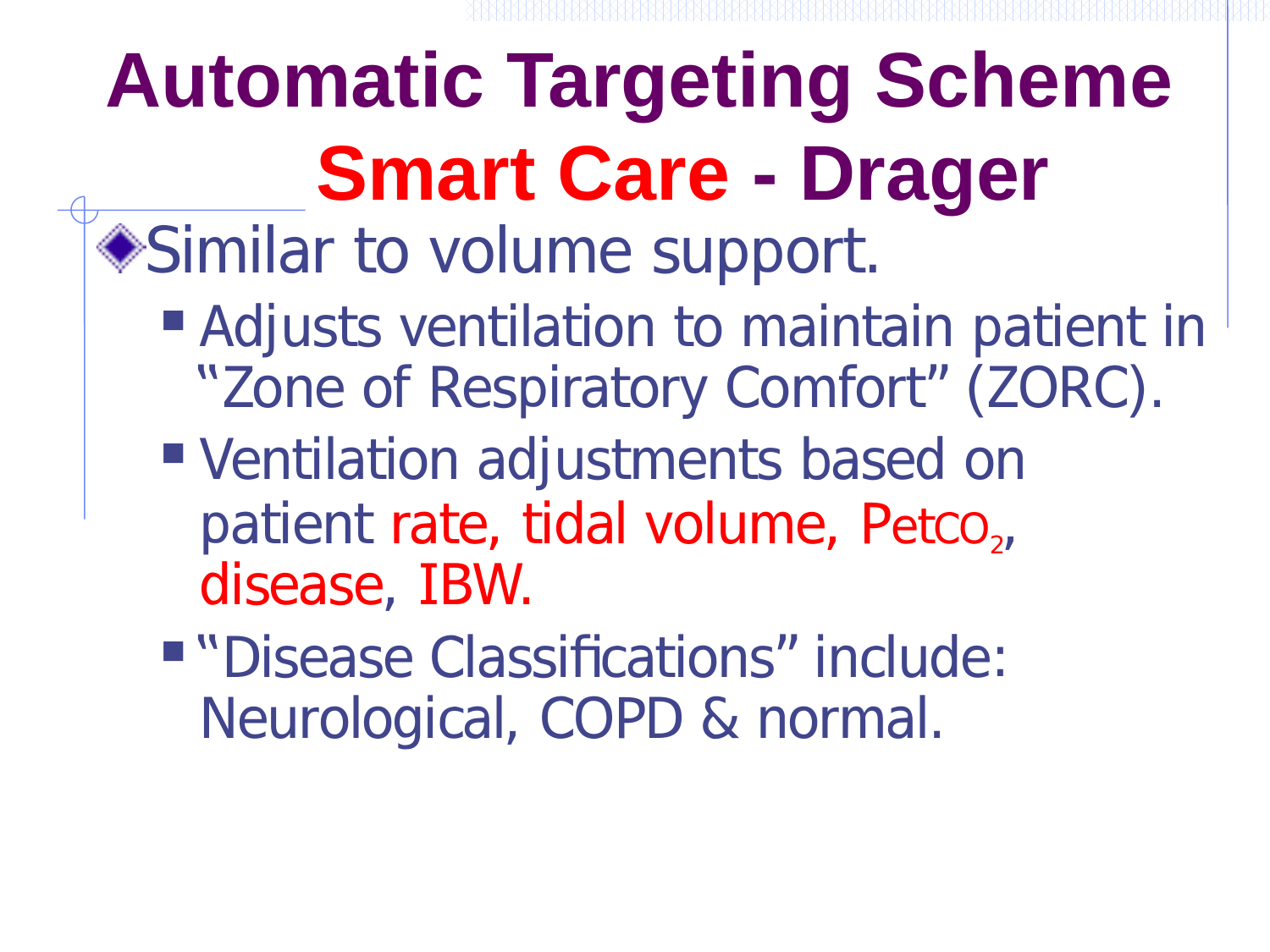

# Automatic Targeting Scheme     Smart Care - Drager
Similar to volume support.
Adjusts ventilation to maintain patient in “Zone of Respiratory Comfort” (ZORC).
Ventilation adjustments based on patient rate, tidal volume, PetCO2, disease, IBW.
“Disease Classifications” include: Neurological, COPD & normal.